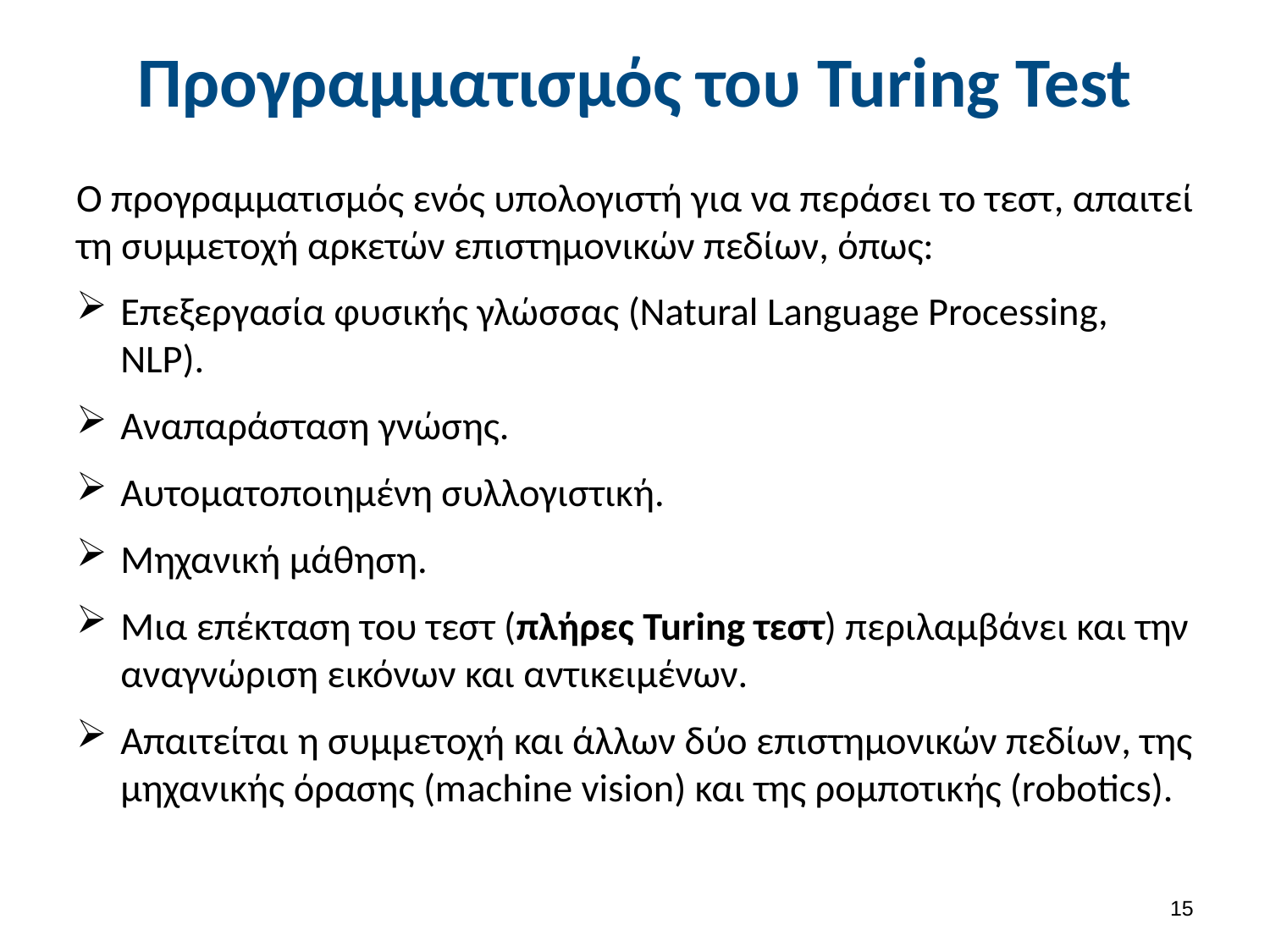

# Προγραμματισμός του Turing Test
Ο προγραμματισμός ενός υπολογιστή για να περάσει το τεστ, απαιτεί τη συμμετοχή αρκετών επιστημονικών πεδίων, όπως:
Επεξεργασία φυσικής γλώσσας (Natural Language Processing, NLP).
Αναπαράσταση γνώσης.
Αυτοματοποιημένη συλλογιστική.
Μηχανική μάθηση.
Μια επέκταση του τεστ (πλήρες Turing τεστ) περιλαμβάνει και την αναγνώριση εικόνων και αντικειμένων.
Απαιτείται η συμμετοχή και άλλων δύο επιστημονικών πεδίων, της μηχανικής όρασης (machine vision) και της ρομποτικής (robotics).

15